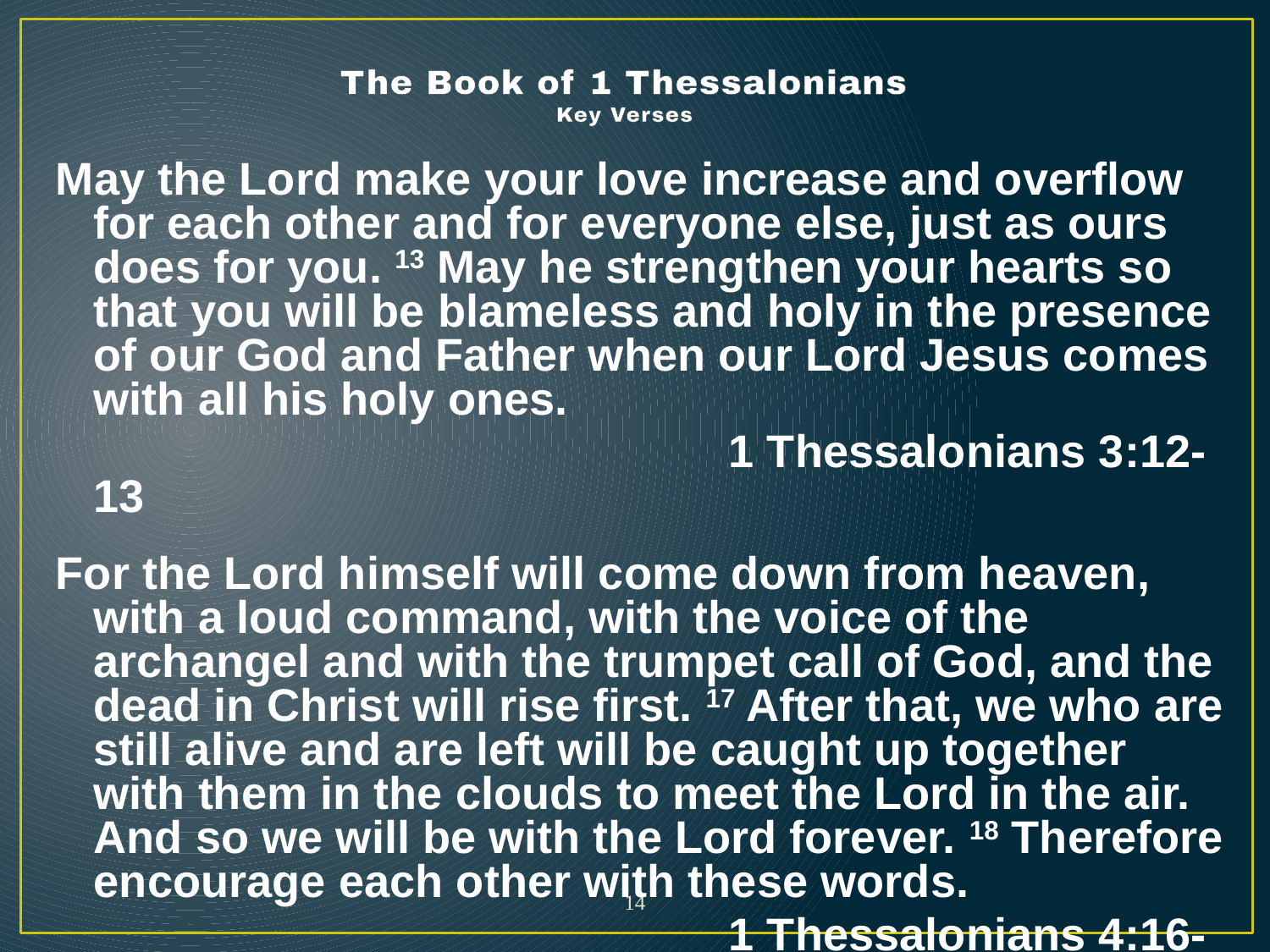

# The Book of 1 Thessalonians Key Verses
May the Lord make your love increase and overflow for each other and for everyone else, just as ours does for you. 13 May he strengthen your hearts so that you will be blameless and holy in the presence of our God and Father when our Lord Jesus comes with all his holy ones.
						1 Thessalonians 3:12-13

For the Lord himself will come down from heaven, with a loud command, with the voice of the archangel and with the trumpet call of God, and the dead in Christ will rise first. 17 After that, we who are still alive and are left will be caught up together with them in the clouds to meet the Lord in the air. And so we will be with the Lord forever. 18 Therefore encourage each other with these words.
						1 Thessalonians 4:16-18
14